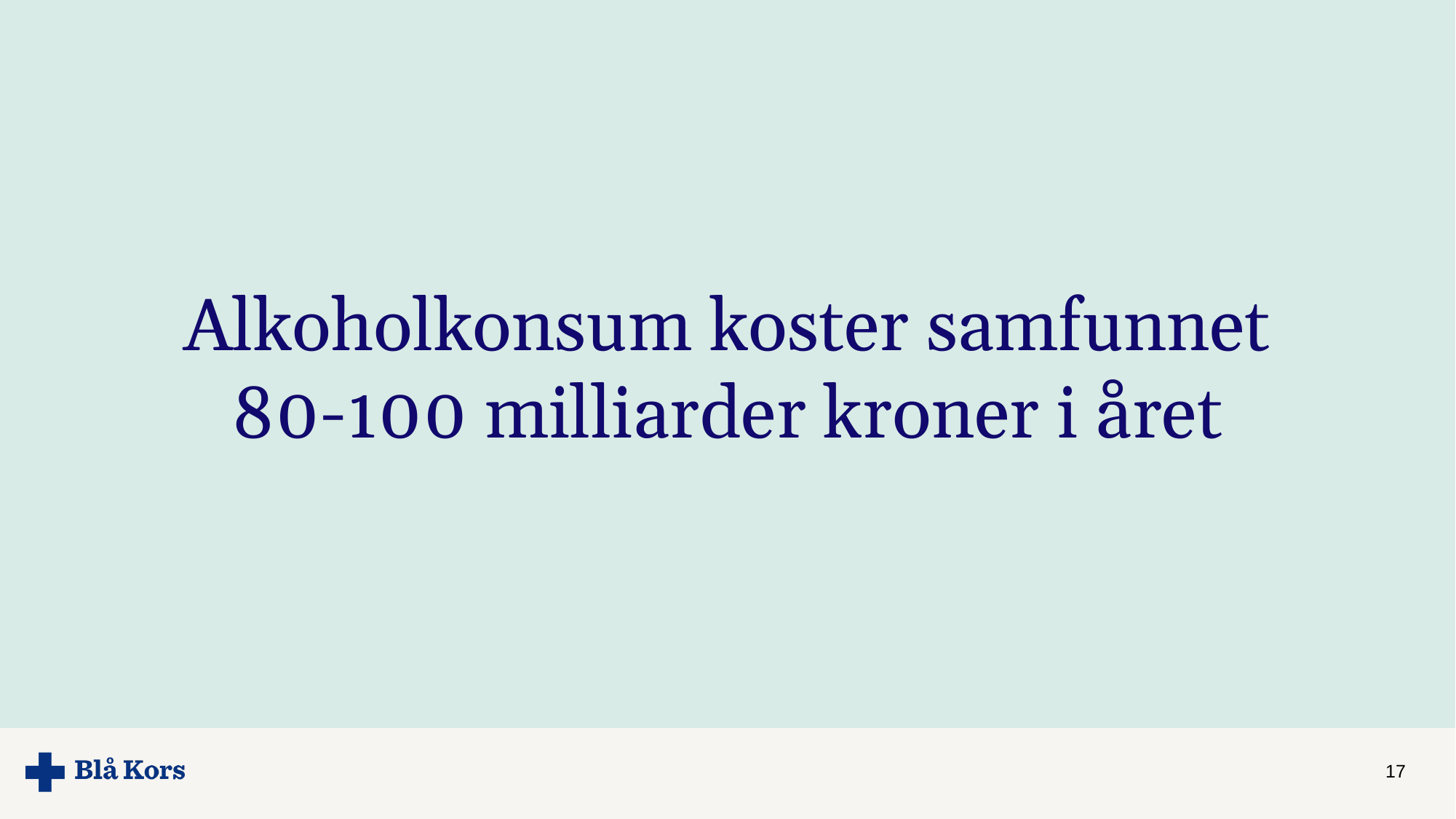

# Alkoholkonsum koster samfunnet 80-100 milliarder kroner i året
17